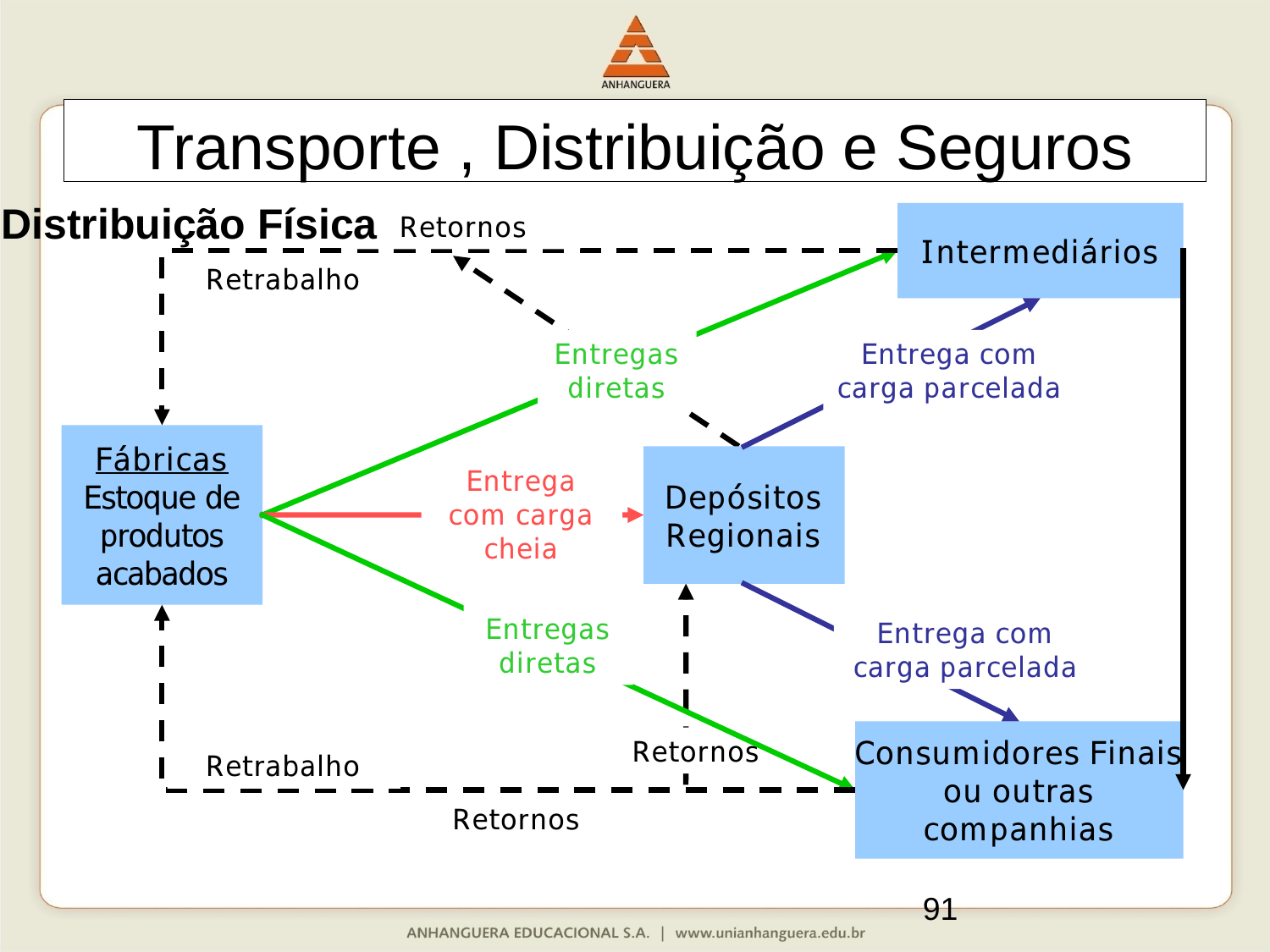

Transporte , Distribuição e Seguros
Distribuição Física
Retornos
Intermediários
Retrabalho

Entregas diretas
Entrega com carga parcelada
Fábricas
Estoque de
produtos
acabados
Depósitos
Regionais
Entrega com carga cheia

Entregas diretas
Entrega com carga parcelada
Consumidores Finais
ou outras
companhias
Retornos
Retrabalho
Retornos
91